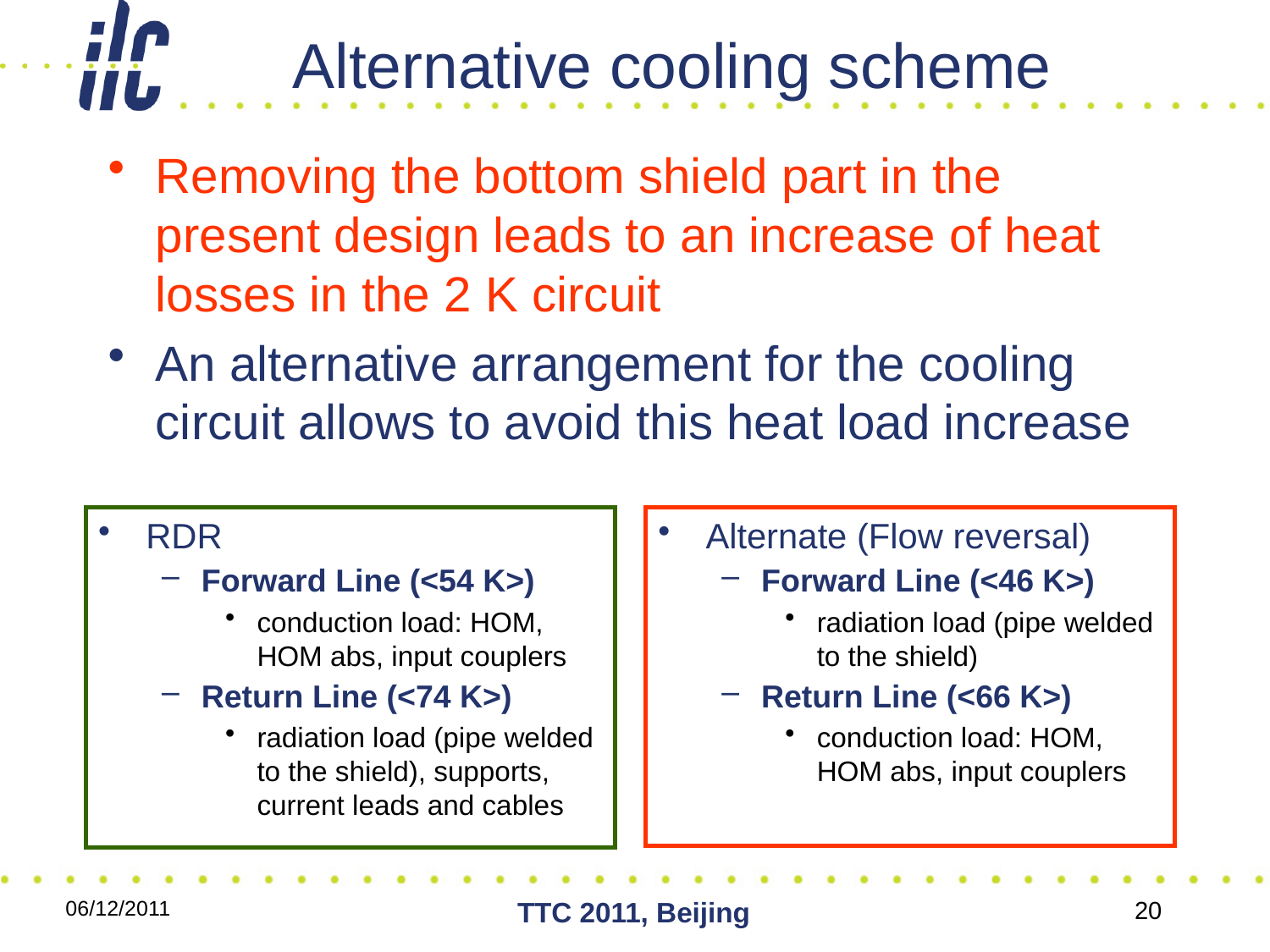

# Alternative cooling scheme
Removing the bottom shield part in the present design leads to an increase of heat losses in the 2 K circuit
An alternative arrangement for the cooling circuit allows to avoid this heat load increase
RDR
Forward Line (<54 K>)
conduction load: HOM, HOM abs, input couplers
Return Line (<74 K>)
radiation load (pipe welded to the shield), supports, current leads and cables

Alternate (Flow reversal)
Forward Line (<46 K>)
radiation load (pipe welded to the shield)
Return Line (<66 K>)
conduction load: HOM, HOM abs, input couplers
06/12/2011
TTC 2011, Beijing
20